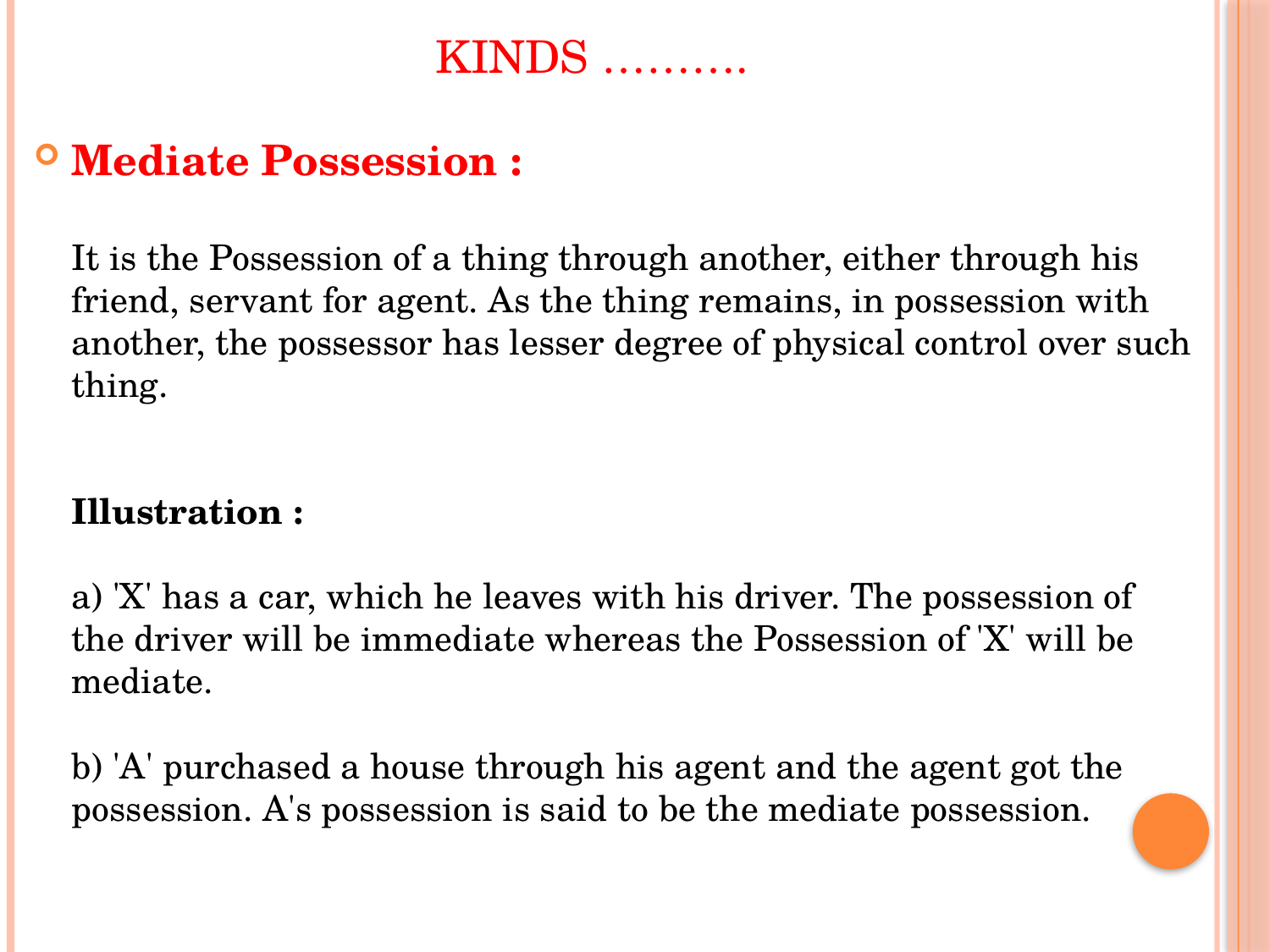

# kinds ……….
Mediate Possession :
It is the Possession of a thing through another, either through his friend, servant for agent. As the thing remains, in possession with another, the possessor has lesser degree of physical control over such thing.
Illustration :
a) 'X' has a car, which he leaves with his driver. The possession of the driver will be immediate whereas the Possession of 'X' will be mediate.
b) 'A' purchased a house through his agent and the agent got the possession. A's possession is said to be the mediate possession.